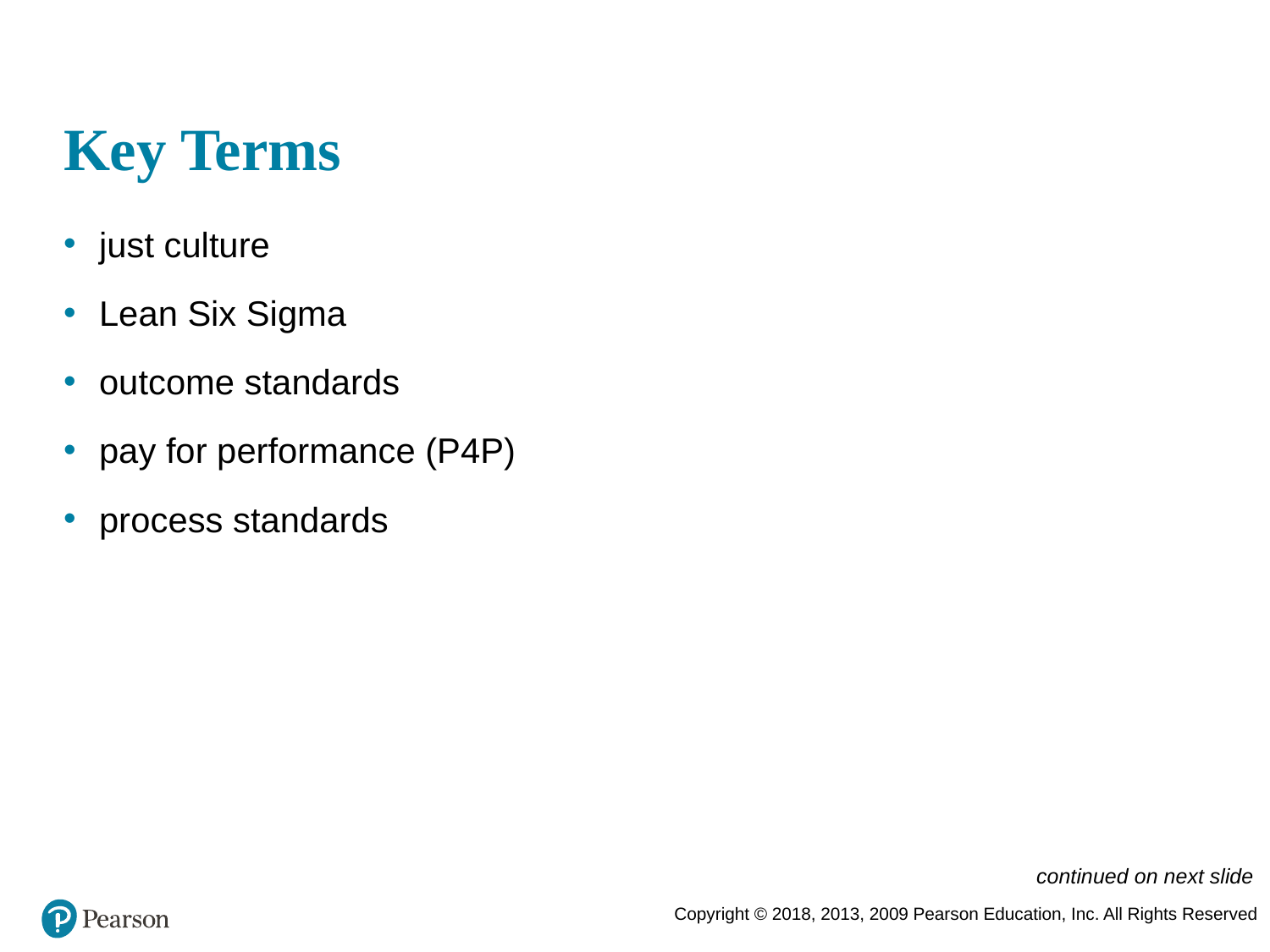

# Key Terms
just culture
Lean Six Sigma
outcome standards
pay for performance (P4P)
process standards
continued on next slide